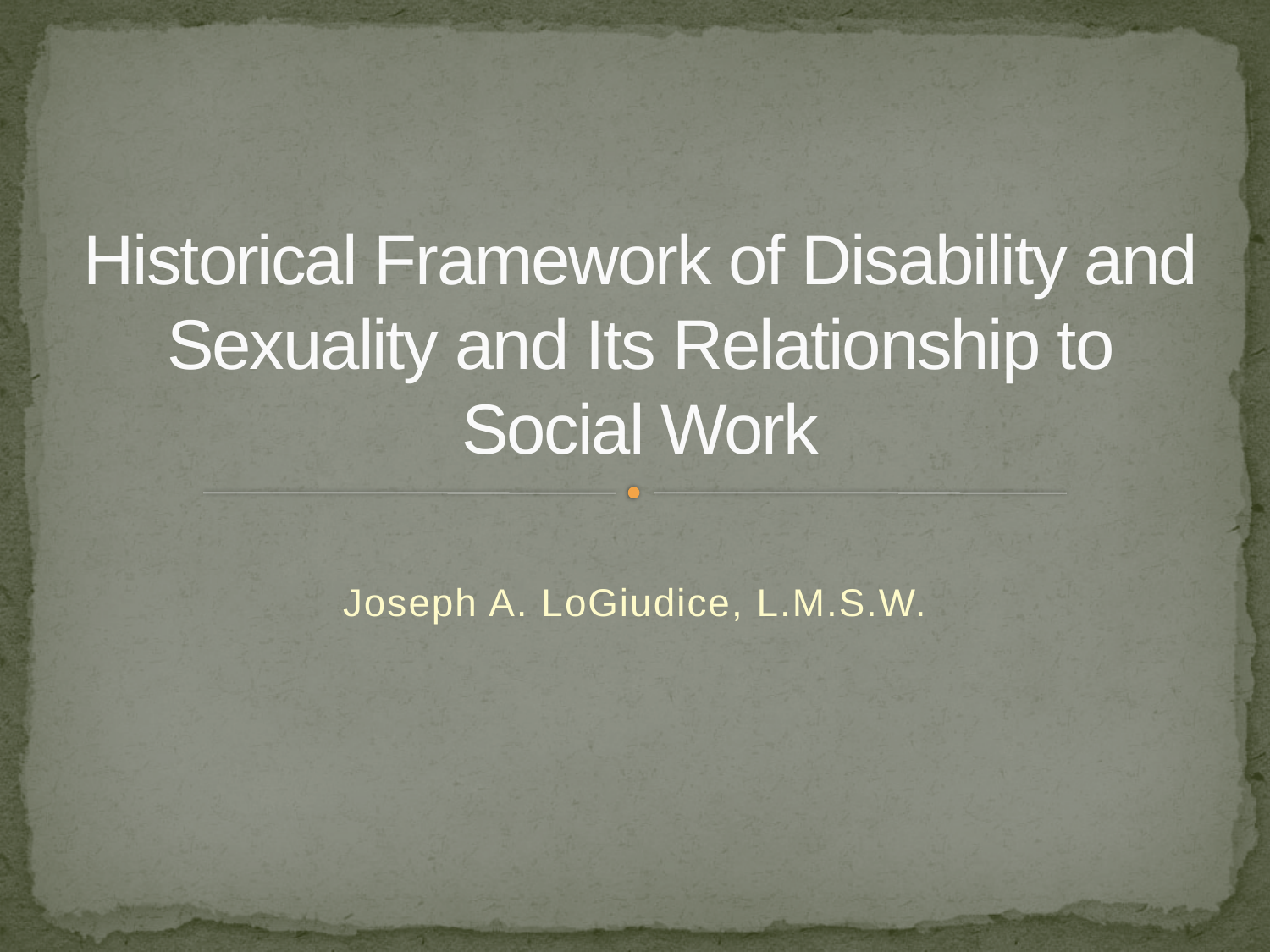

# Historical Framework of Disability and Sexuality and Its Relationship to Social Work
Joseph A. LoGiudice, L.M.S.W.